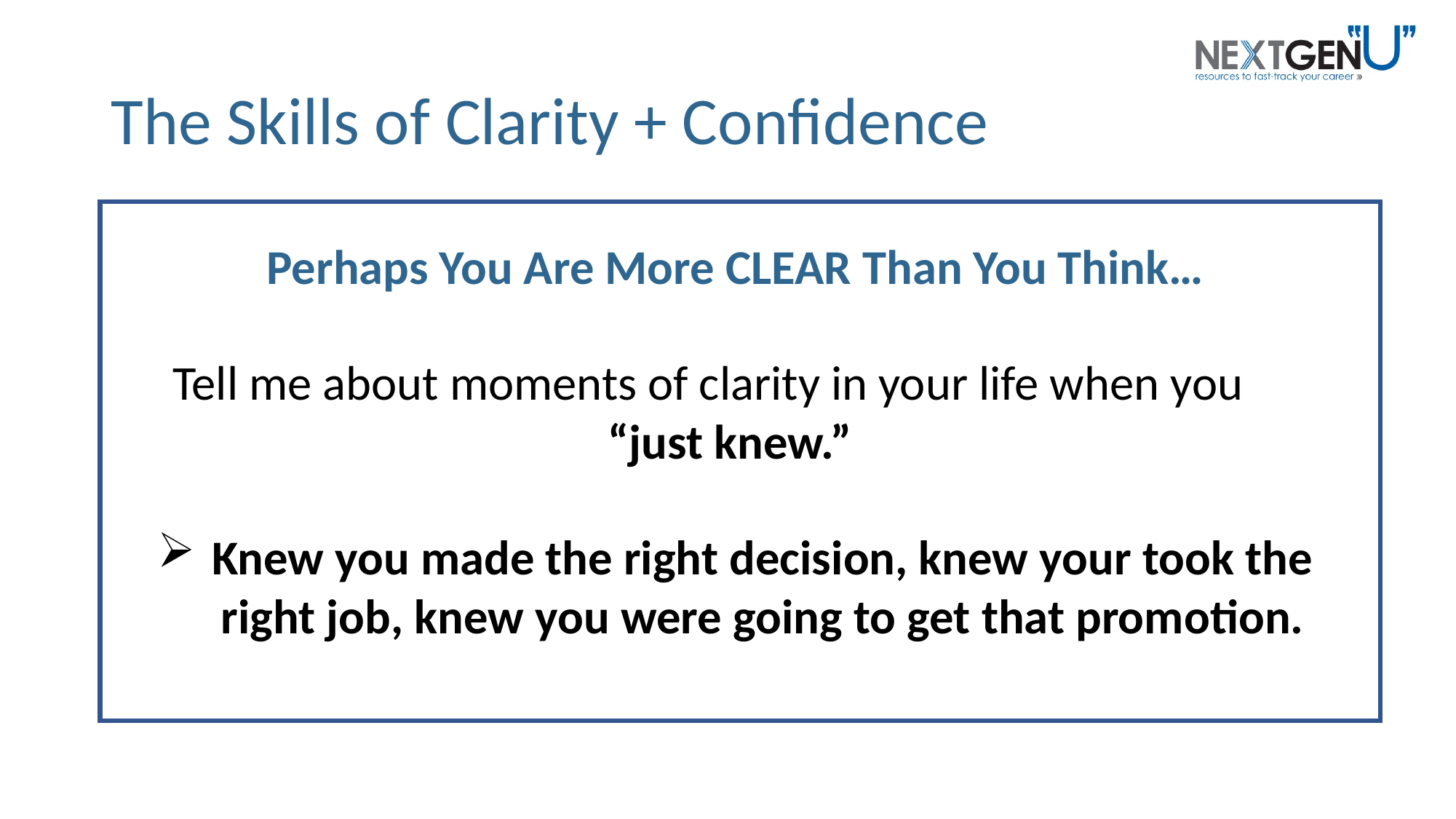

# The Skills of Clarity + Confidence

Perhaps You Are More CLEAR Than You Think…

Tell me about moments of clarity in your life when you      “just knew.”

Knew you made the right decision, knew your took the right job, knew you were going to get that promotion.